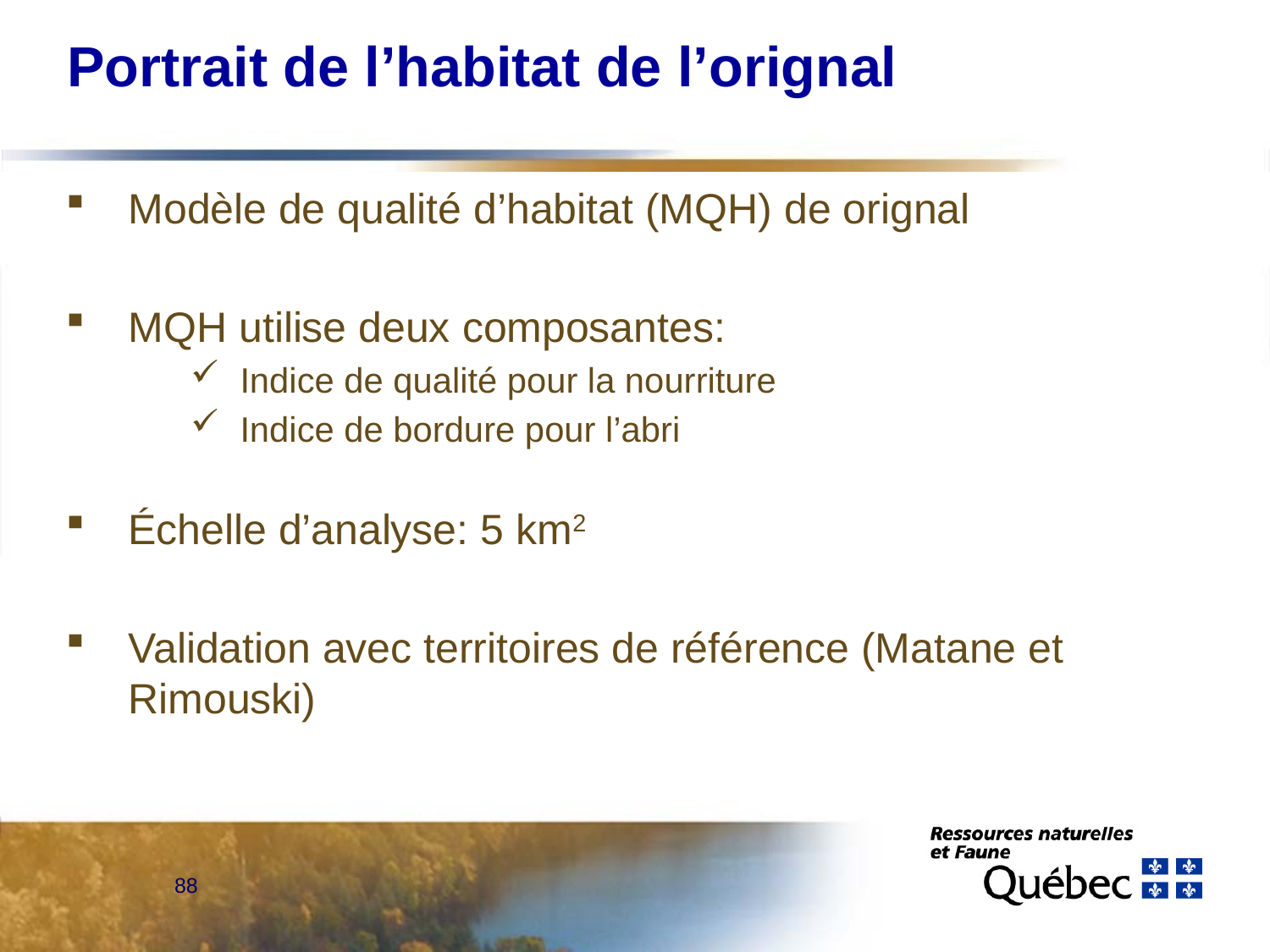

# Portrait de l’habitat de l’orignal
Modèle de qualité d’habitat (MQH) de orignal

MQH utilise deux composantes:
Indice de qualité pour la nourriture
Indice de bordure pour l’abri

Échelle d’analyse: 5 km2

Validation avec territoires de référence (Matane et Rimouski)